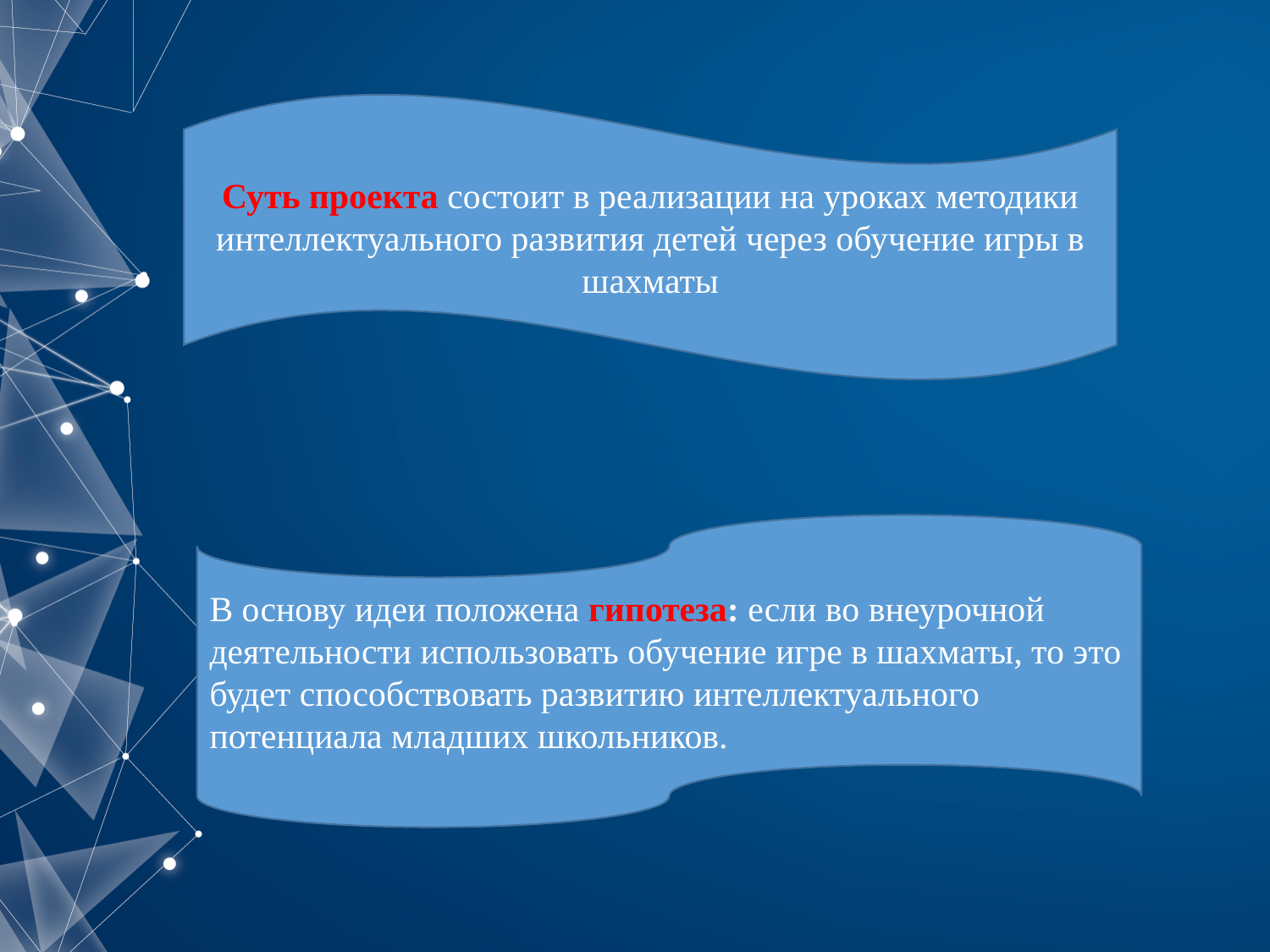

Суть проекта состоит в реализации на уроках методики интеллектуального развития детей через обучение игры в шахматы
В основу идеи положена гипотеза: если во внеурочной деятельности использовать обучение игре в шахматы, то это будет способствовать развитию интеллектуального потенциала младших школьников.